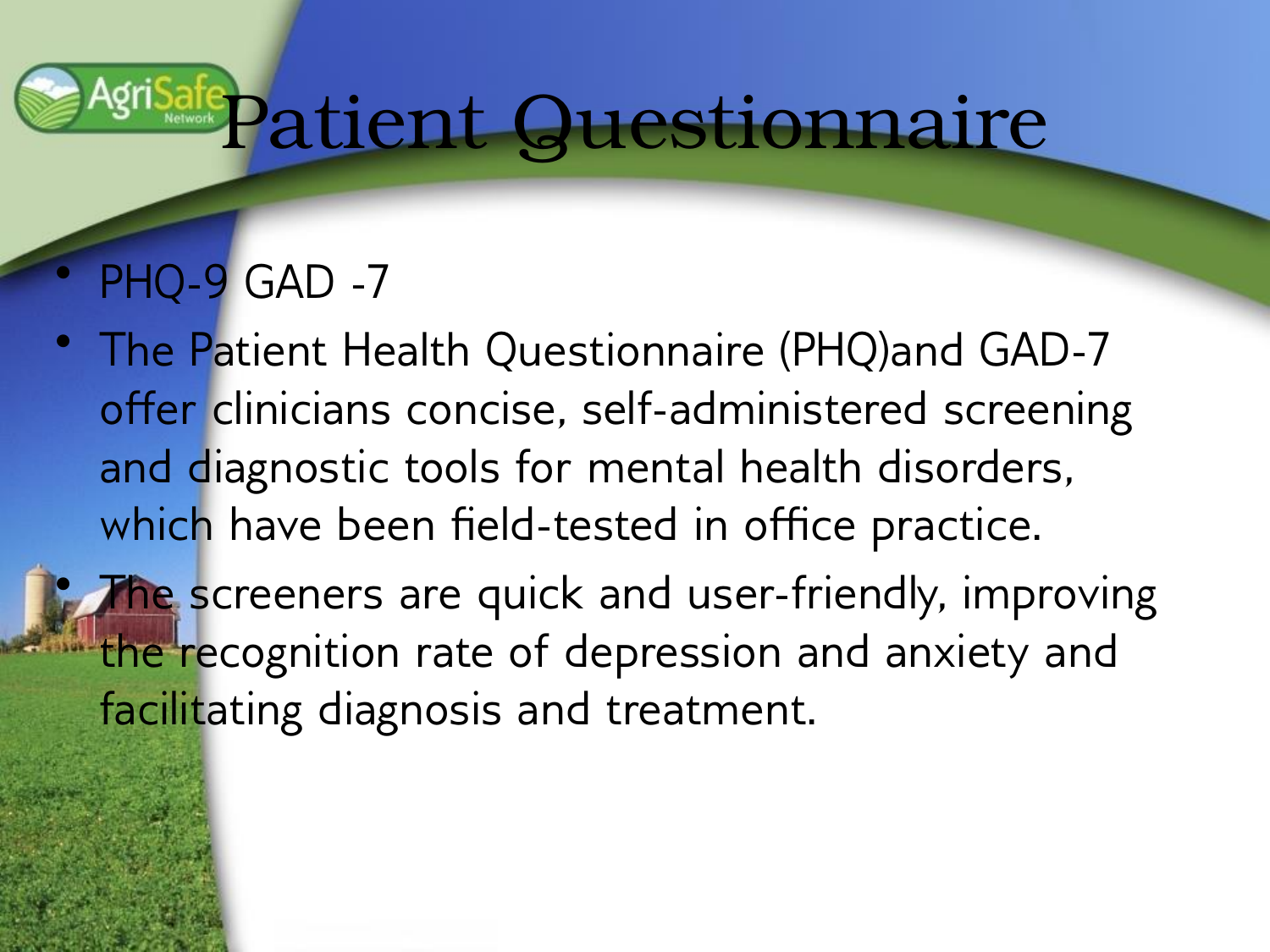

# Patient Questionnaire
PHQ-9 GAD -7
The Patient Health Questionnaire (PHQ)and GAD-7 offer clinicians concise, self-administered screening and diagnostic tools for mental health disorders, which have been field-tested in office practice.
The screeners are quick and user-friendly, improving the recognition rate of depression and anxiety and facilitating diagnosis and treatment.